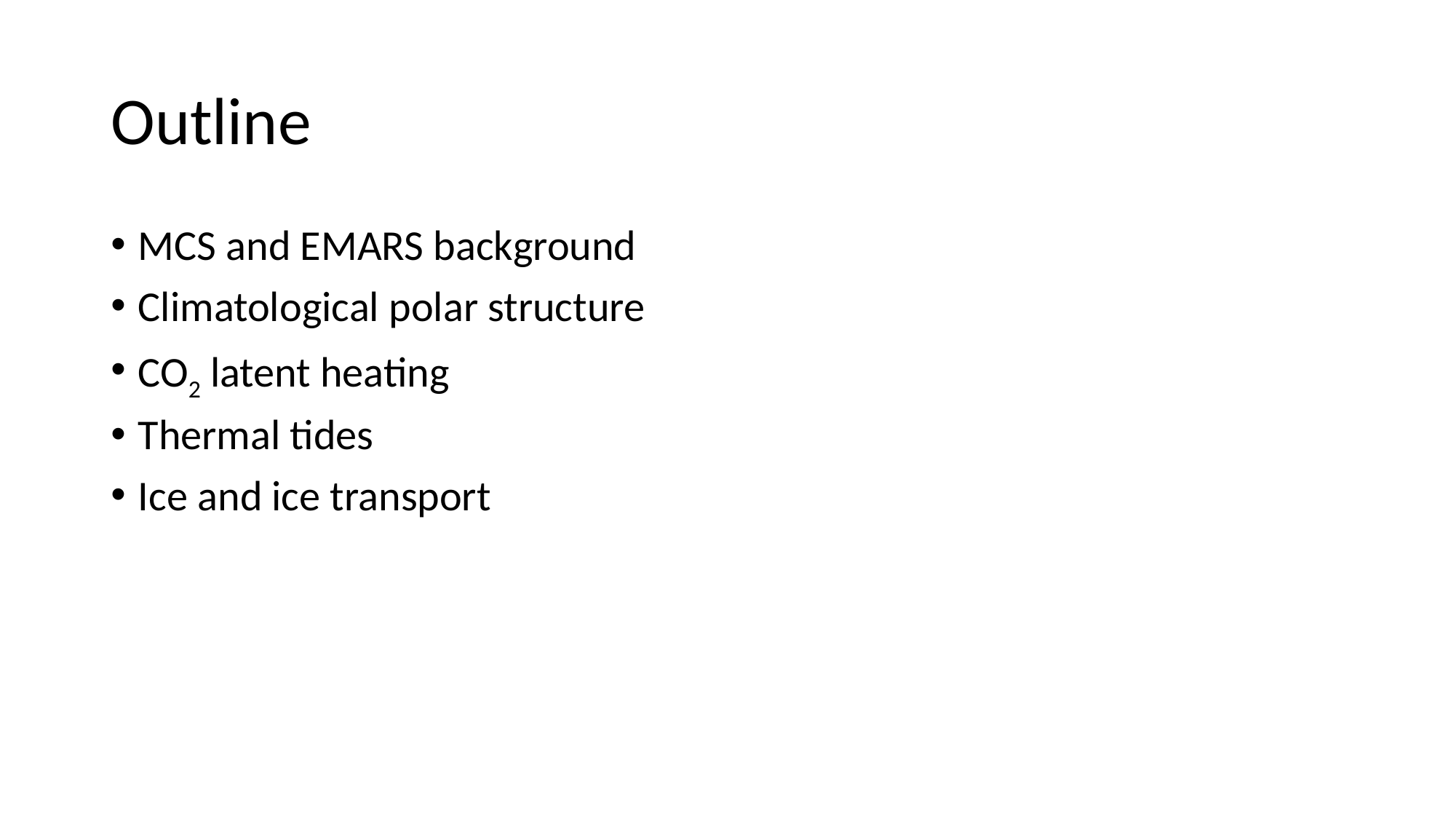

# Outline
MCS and EMARS background
Climatological polar structure
CO2 latent heating
Thermal tides
Ice and ice transport